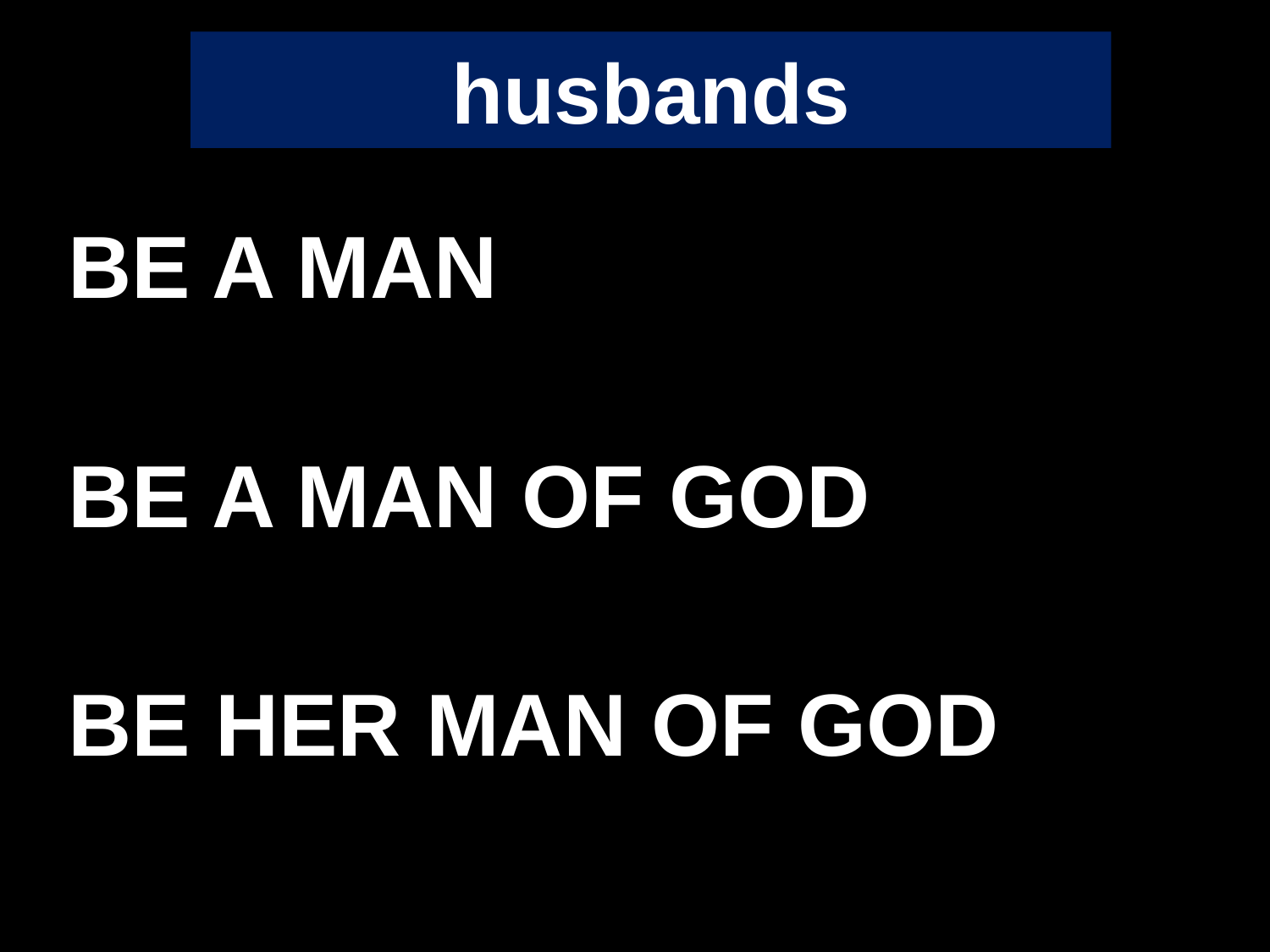

BE A MAN
BE A MAN OF GOD
BE HER MAN OF GOD
husbands